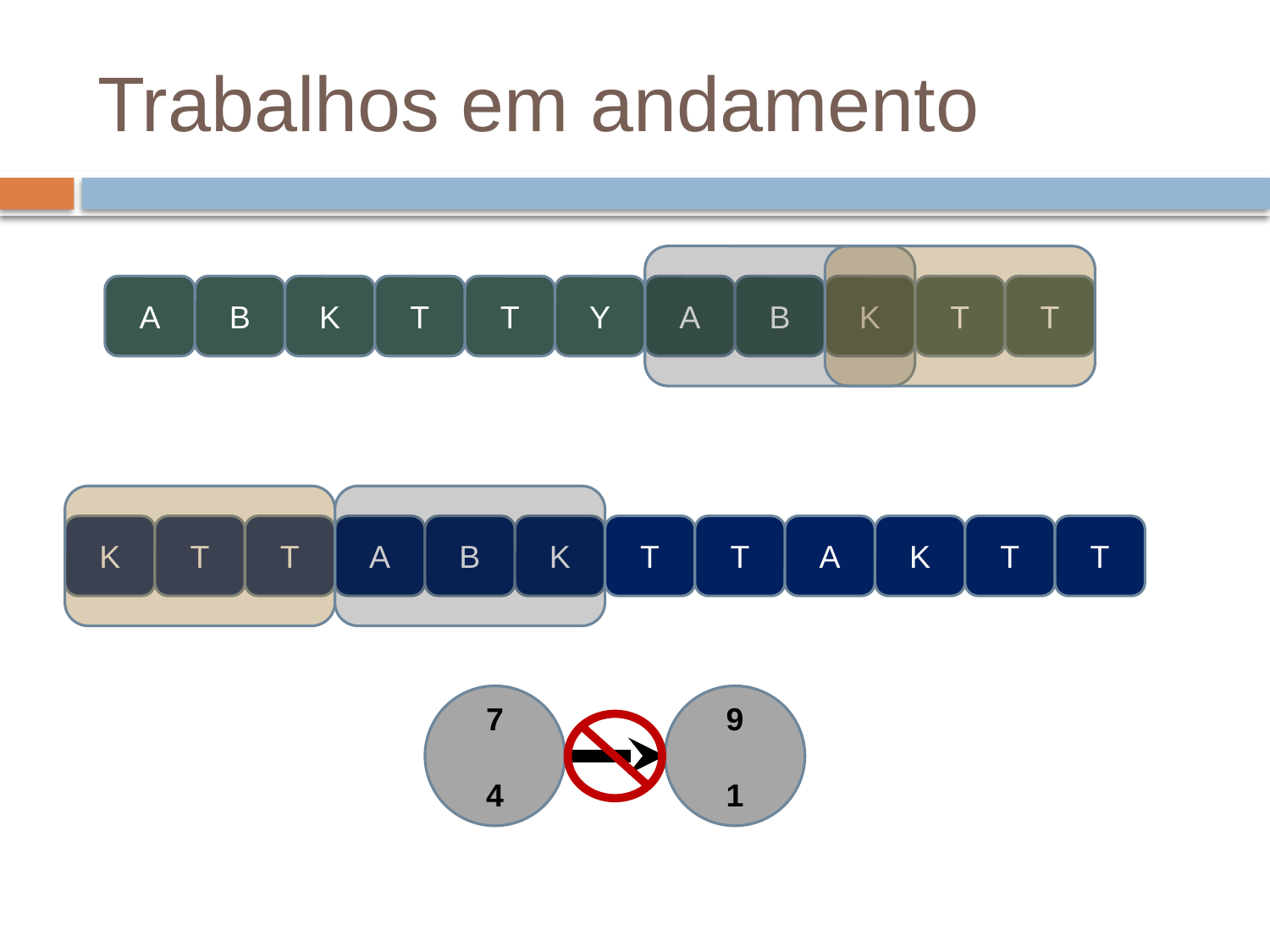

# Trabalhos em andamento

A
B
K
T
T
Y
A
B
K
T
T

K
T
T
A
B
K
T
T
A
K
T
T
7

4
9

1